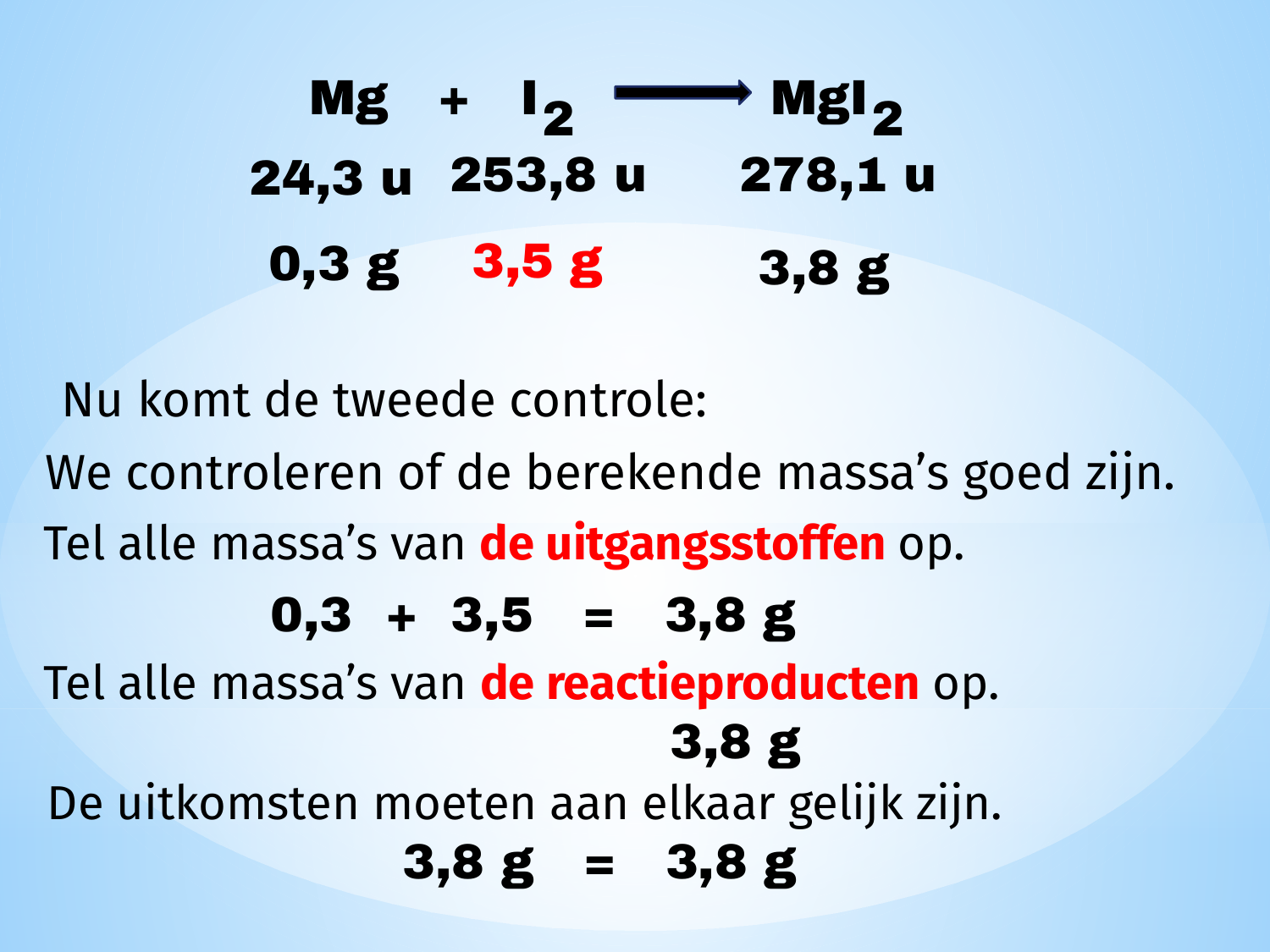

Mg   +   I              MgI
2                  2

253,8 u
278,1 u
24,3 u
3,5 g
0,3 g
3,8 g
Nu komt de tweede controle:
We controleren of de berekende massa’s goed zijn.
Tel alle massa’s van de uitgangsstoffen op.
0,3  +  3,5   =   3,8 g
Tel alle massa’s van de reactieproducten op.
3,8 g
De uitkomsten moeten aan elkaar gelijk zijn.
3,8 g   =   3,8 g